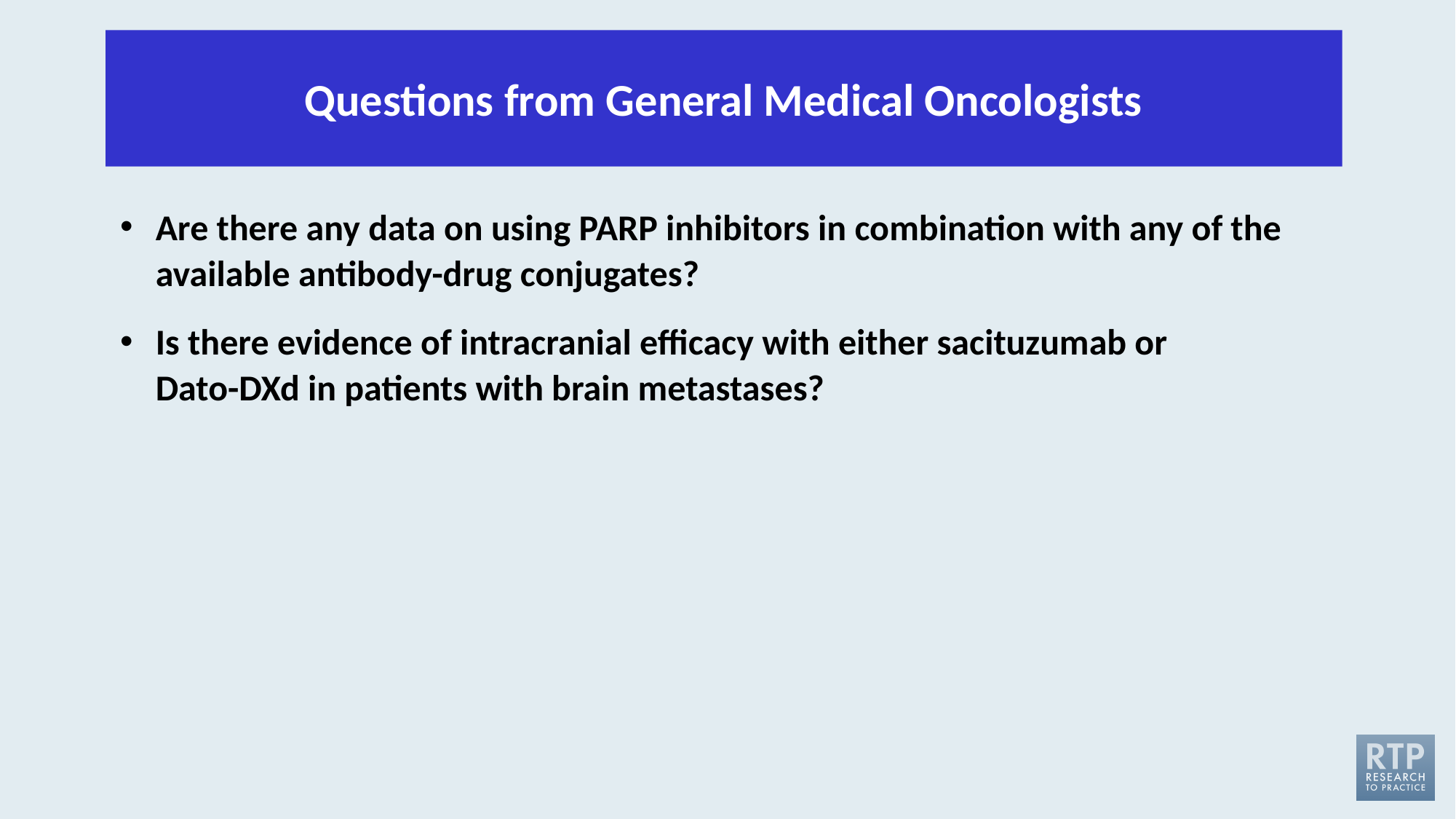

Questions from General Medical Oncologists
Are there any data on using PARP inhibitors in combination with any of the available antibody-drug conjugates?
Is there evidence of intracranial efficacy with either sacituzumab or
Dato-DXd in patients with brain metastases?